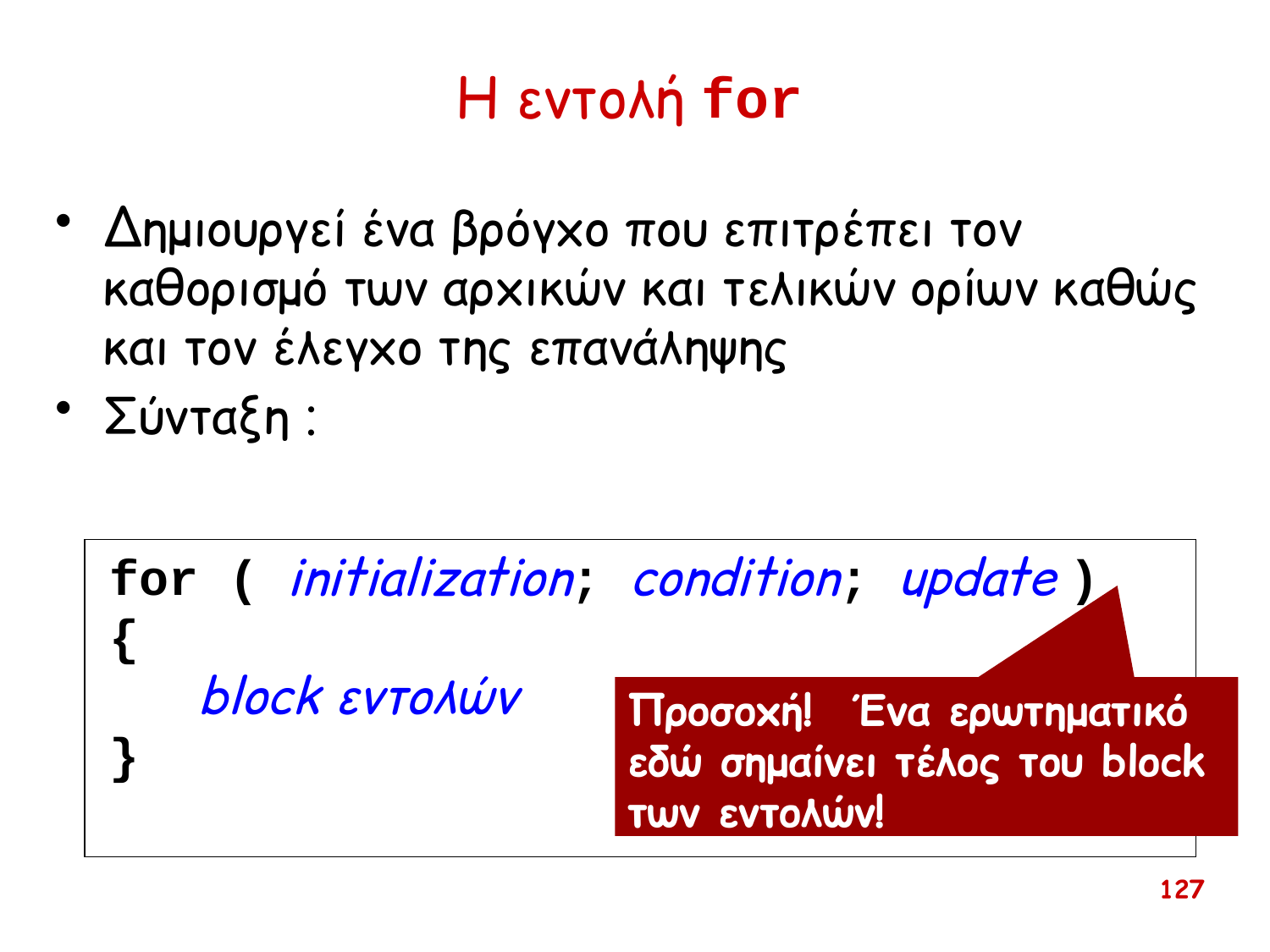

# Η εντολή for
Δημιουργεί ένα βρόγχο που επιτρέπει τον καθορισμό των αρχικών και τελικών ορίων καθώς και τον έλεγχο της επανάληψης
Σύνταξη :
for ( initialization; condition; update )
{
   block εντολών
}
Προσοχή!  Ένα ερωτηματικό εδώ σημαίνει τέλος του block των εντολών!
127